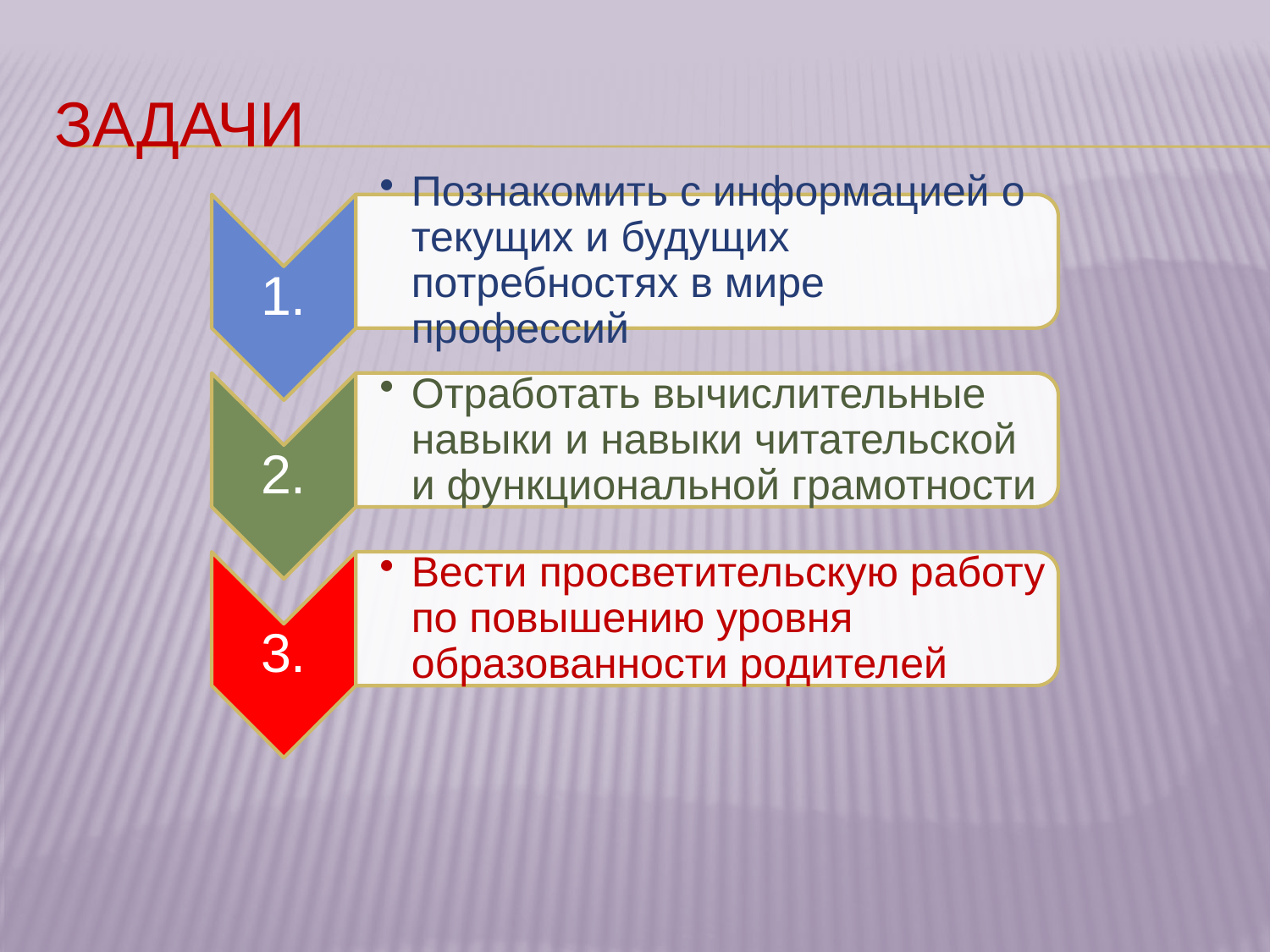

# задачи
1.
Познакомить с информацией о текущих и будущих потребностях в мире профессий
2.
Отработать вычислительные навыки и навыки читательской и функциональной грамотности
3.
Вести просветительскую работу по повышению уровня образованности родителей